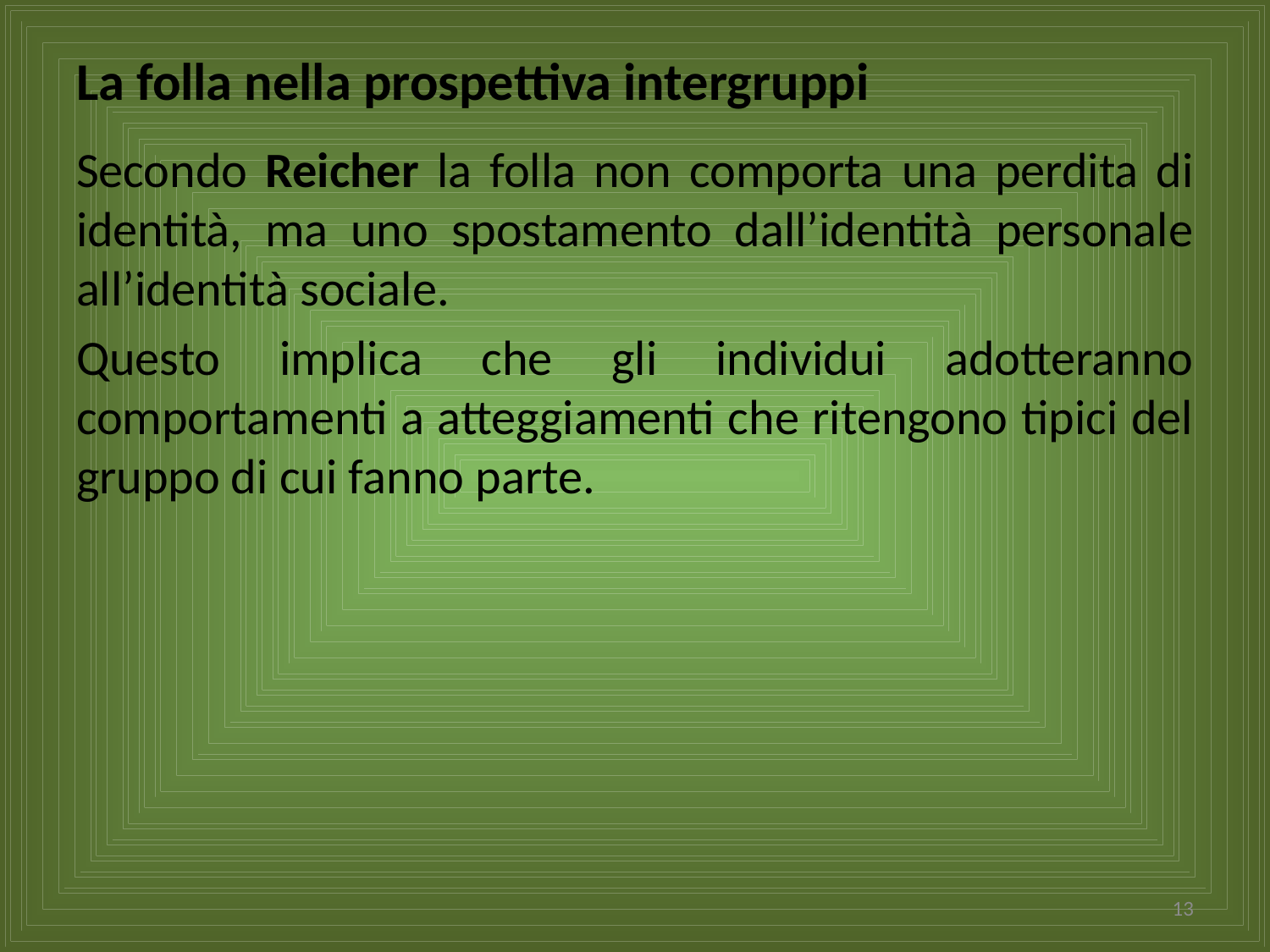

# La folla nella prospettiva intergruppi
Secondo Reicher la folla non comporta una perdita di identità, ma uno spostamento dall’identità personale all’identità sociale.
Questo implica che gli individui adotteranno comportamenti a atteggiamenti che ritengono tipici del gruppo di cui fanno parte.
13